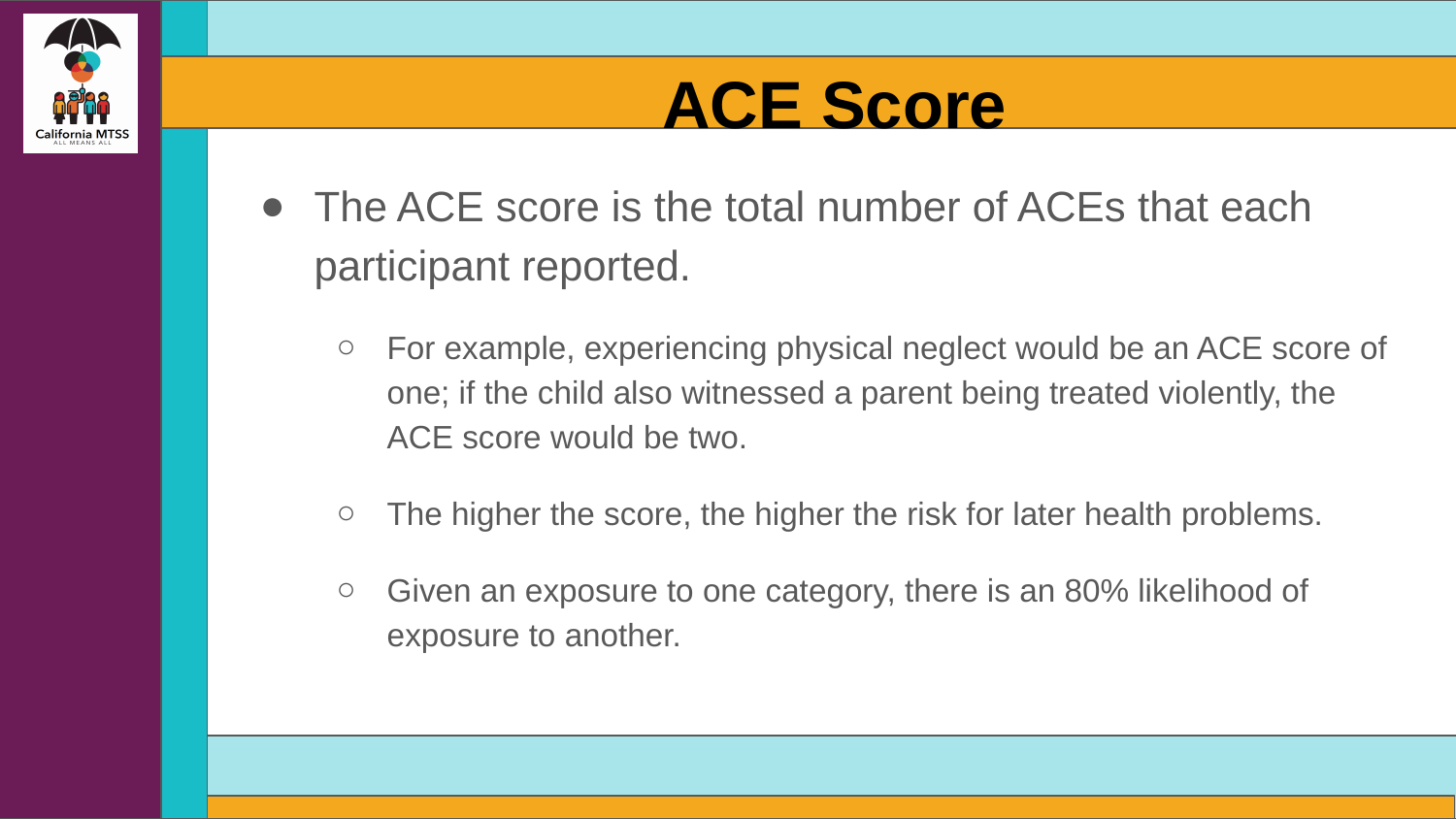

# ACE Score
The ACE score is the total number of ACEs that each participant reported.
For example, experiencing physical neglect would be an ACE score of one; if the child also witnessed a parent being treated violently, the ACE score would be two.
The higher the score, the higher the risk for later health problems.
Given an exposure to one category, there is an 80% likelihood of exposure to another.